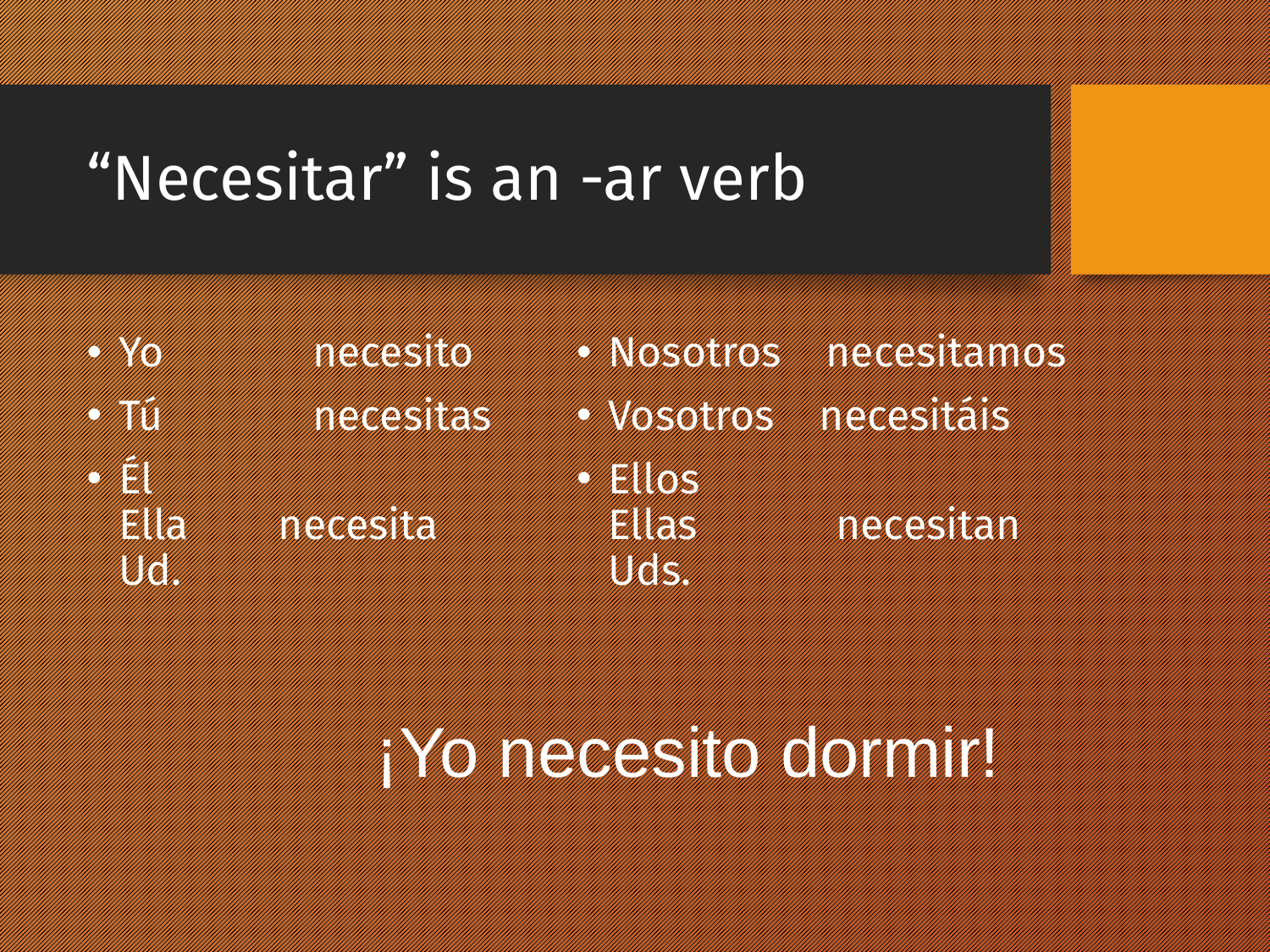

# “Necesitar” is an -ar verb
Yo 	      necesito
Tú 	      necesitas
Él
Ella        necesita
Ud.
Nosotros    necesitamos
Vosotros    necesitáis
Ellos
Ellas	         necesitan
Uds.
¡Yo necesito dormir!